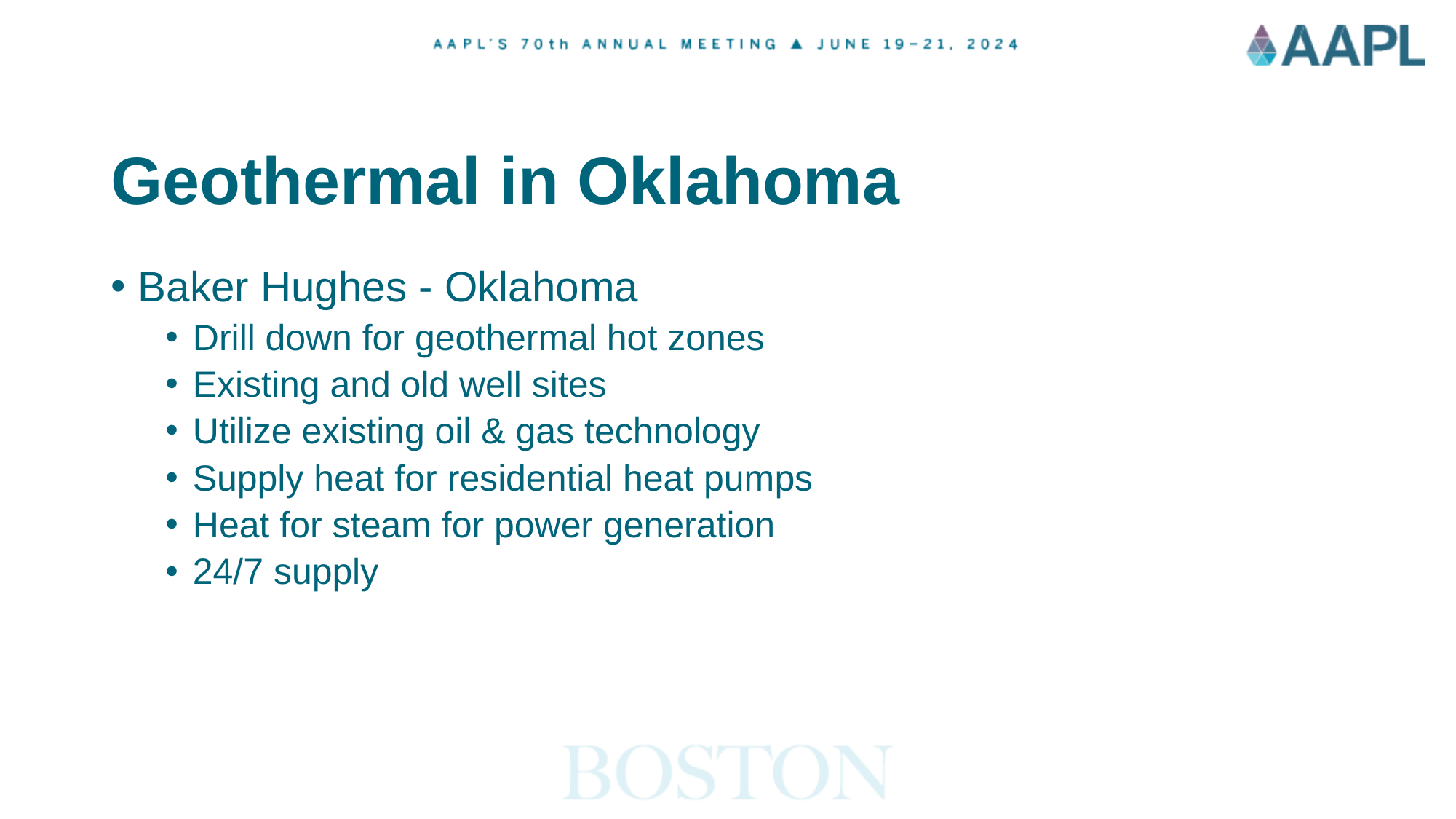

# Geothermal in Oklahoma
Baker Hughes - Oklahoma
Drill down for geothermal hot zones
Existing and old well sites
Utilize existing oil & gas technology
Supply heat for residential heat pumps
Heat for steam for power generation
24/7 supply